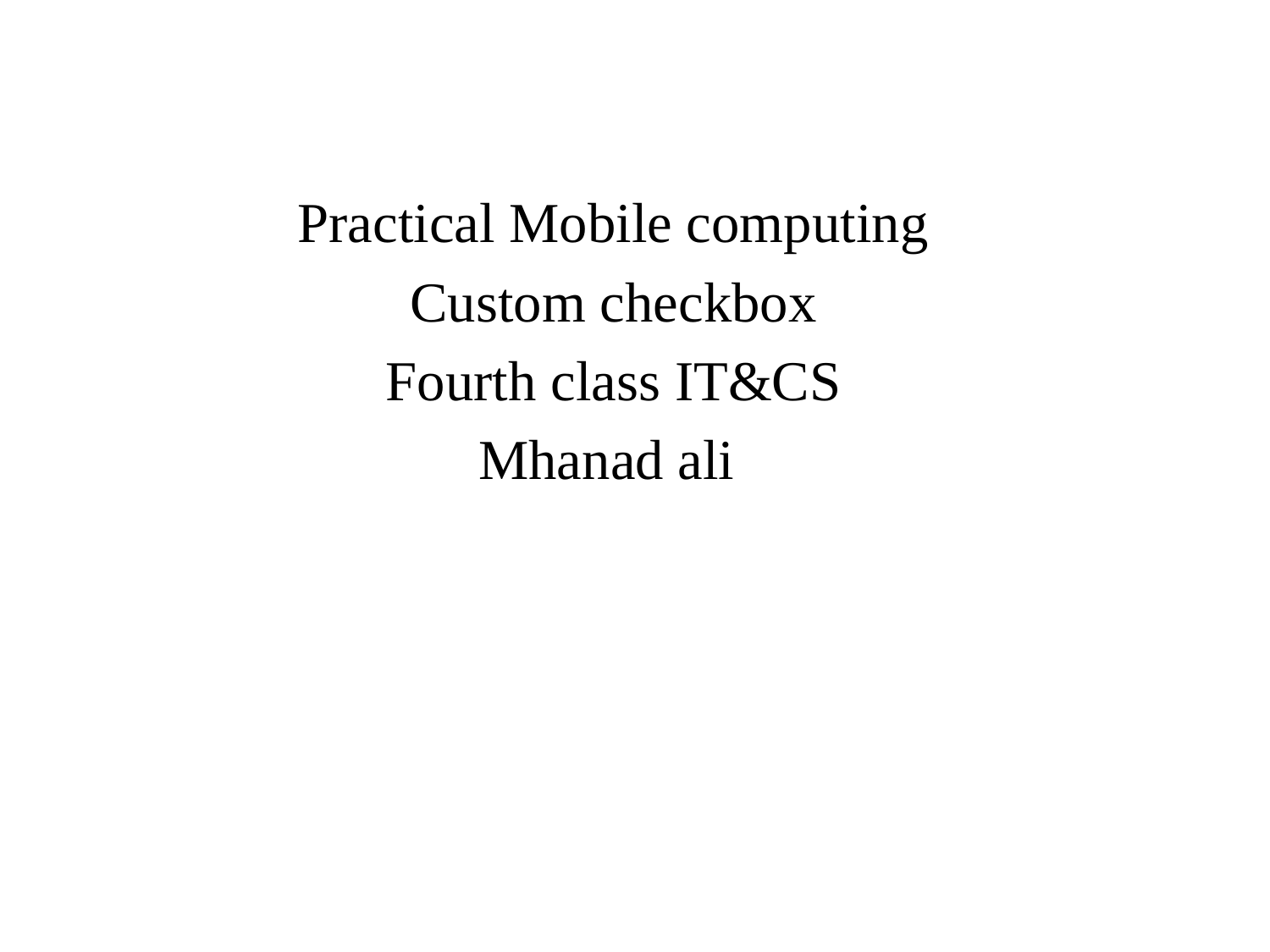

Practical Mobile computing
Custom checkbox
Fourth class IT&CS
Mhanad ali